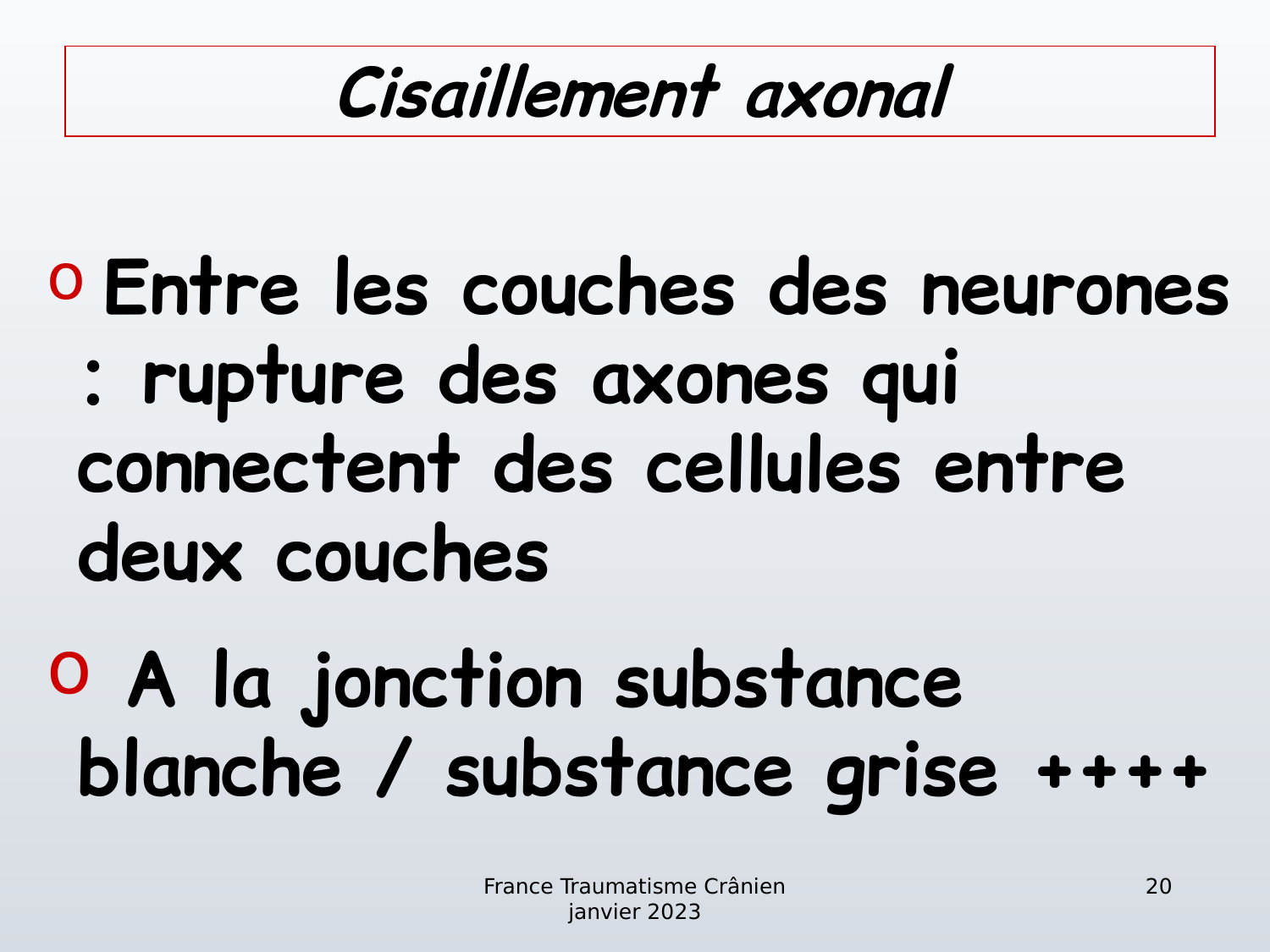

# Cisaillement axonal
 Entre les couches des neurones : rupture des axones qui connectent des cellules entre deux couches
 A la jonction substance blanche / substance grise ++++
France Traumatisme Crânien janvier 2023
20